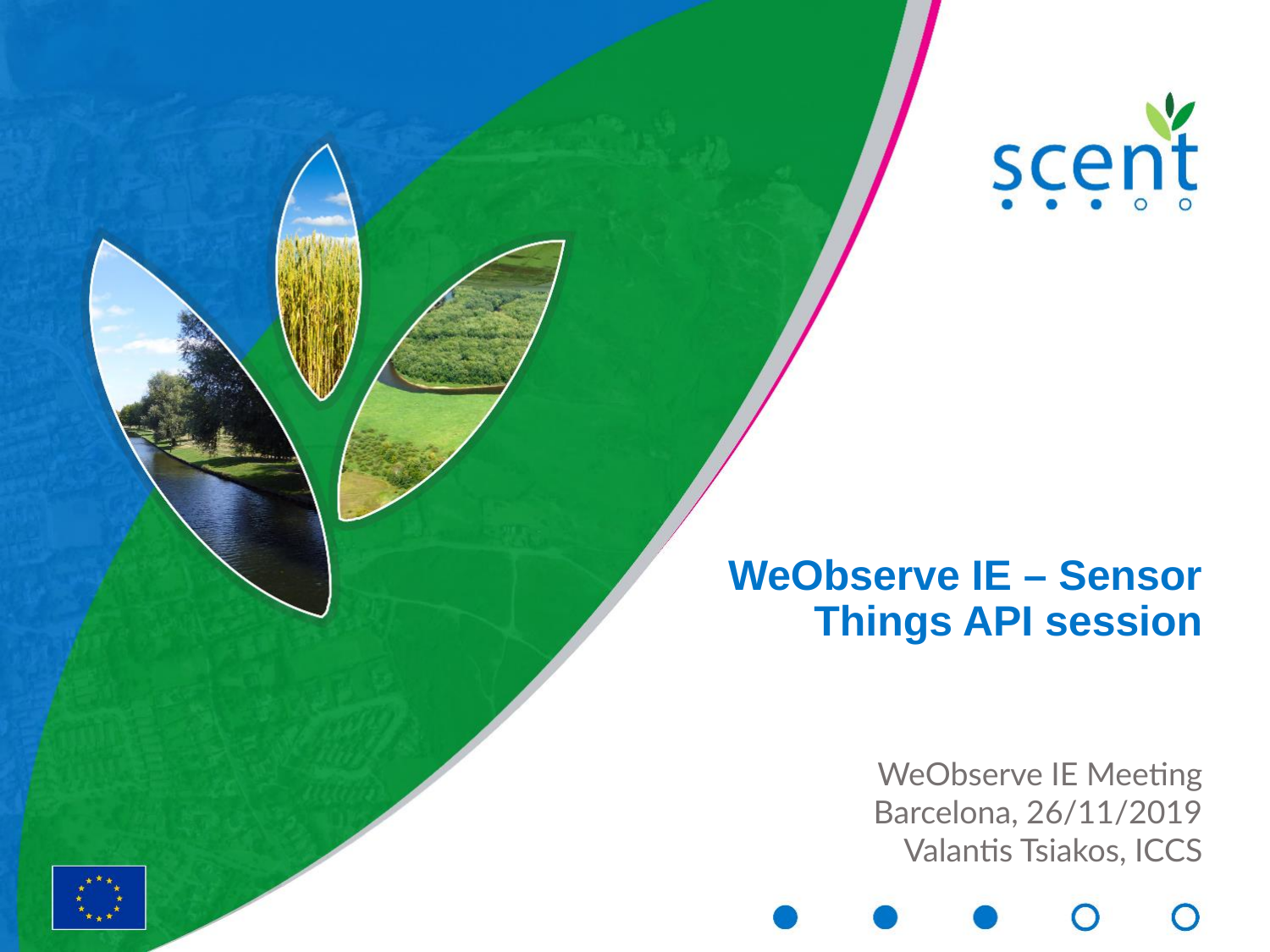

# WeObserve IE – Sensor Things API session
WeObserve IE Meeting
Barcelona, 26/11/2019
Valantis Tsiakos, ICCS